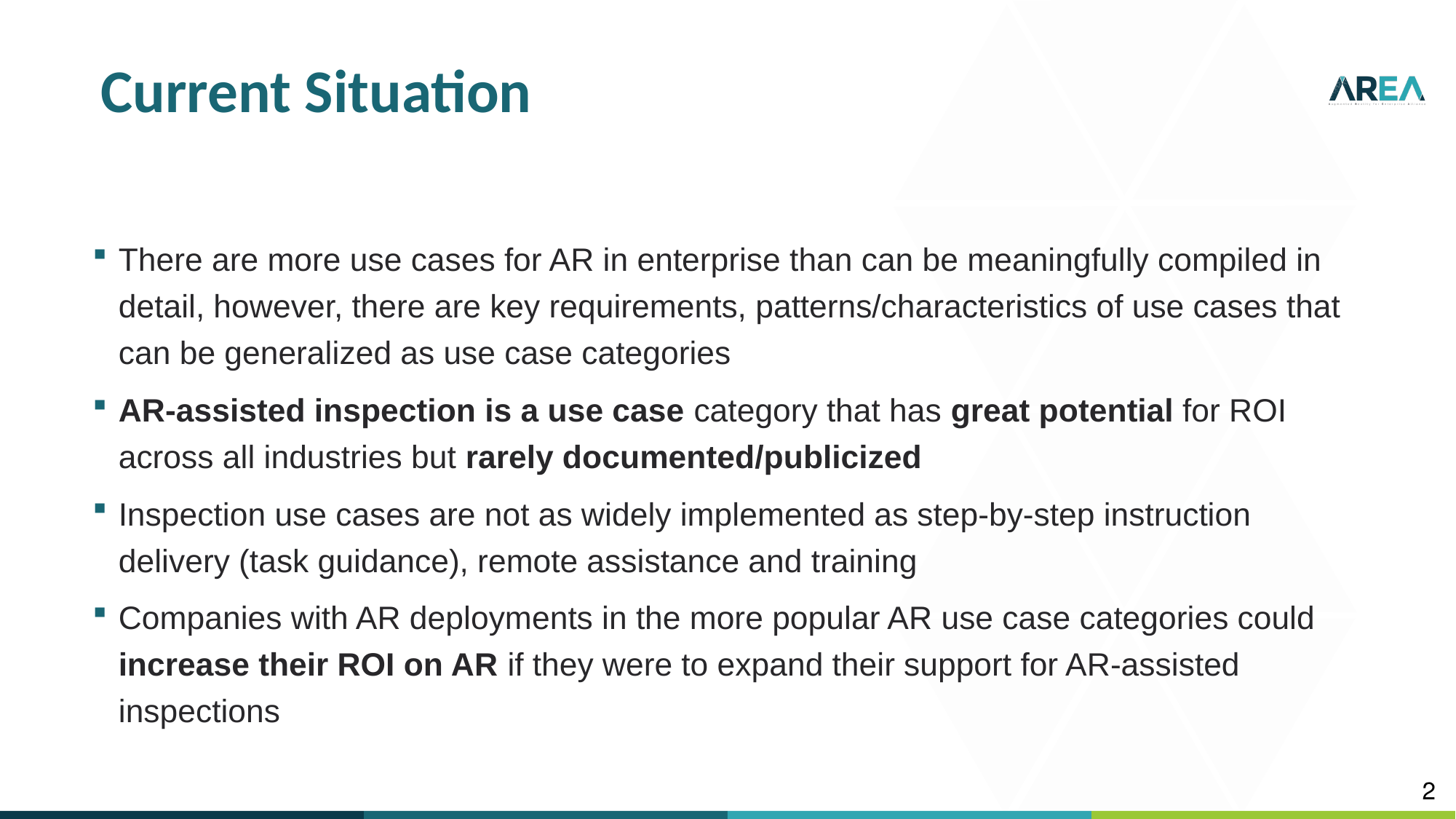

# Current Situation

There are more use cases for AR in enterprise than can be meaningfully compiled in detail, however, there are key requirements, patterns/characteristics of use cases that can be generalized as use case categories
AR-assisted inspection is a use case category that has great potential for ROI across all industries but rarely documented/publicized
Inspection use cases are not as widely implemented as step-by-step instruction delivery (task guidance), remote assistance and training
Companies with AR deployments in the more popular AR use case categories could increase their ROI on AR if they were to expand their support for AR-assisted inspections
2